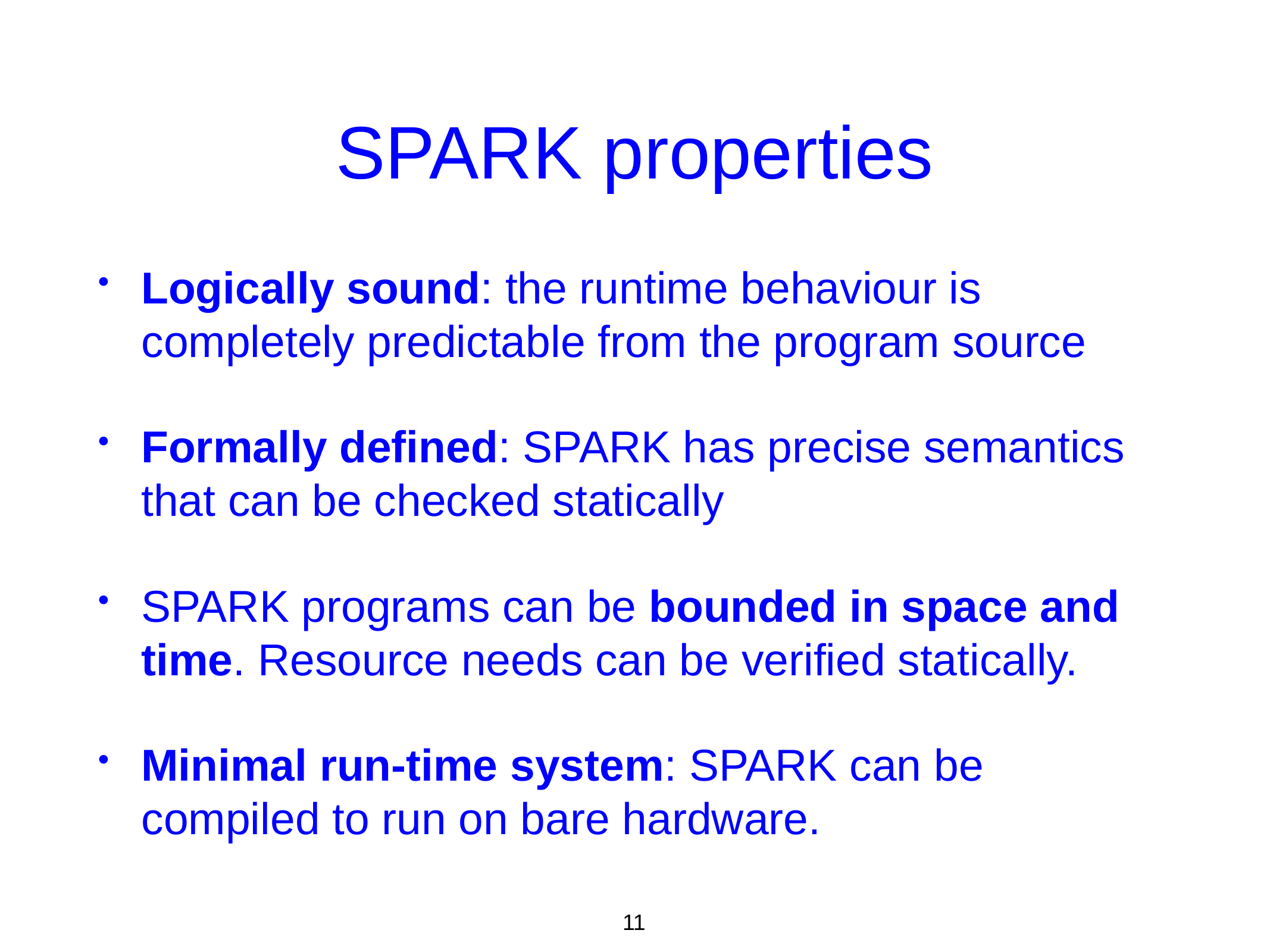

# SPARK properties
Logically sound: the runtime behaviour is completely predictable from the program source
Formally defined: SPARK has precise semantics that can be checked statically
SPARK programs can be bounded in space and time. Resource needs can be verified statically.
Minimal run-time system: SPARK can be compiled to run on bare hardware.

11